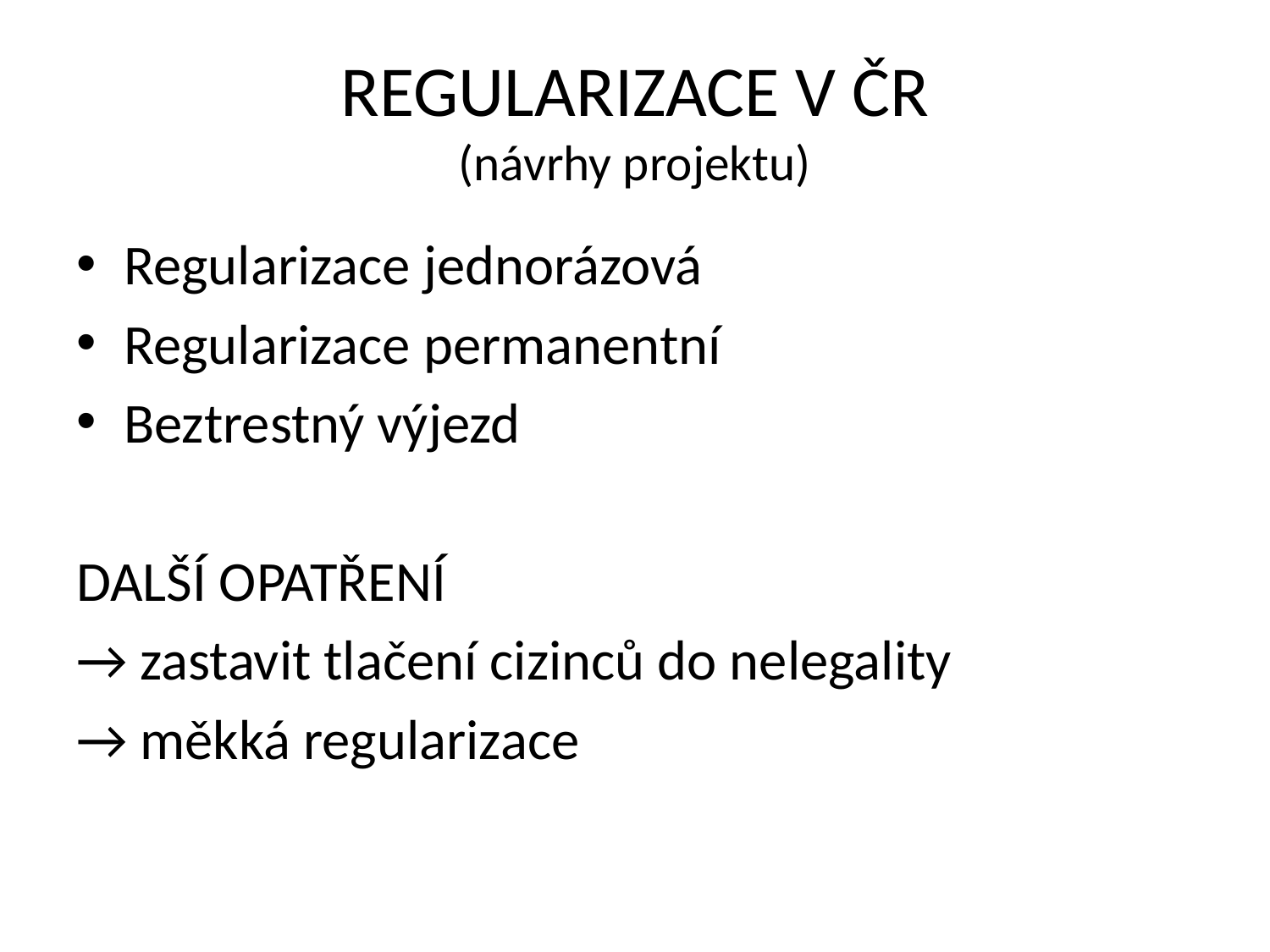

# REGULARIZACE V ČR (návrhy projektu)
Regularizace jednorázová
Regularizace permanentní
Beztrestný výjezd

DALŠÍ OPATŘENÍ
→ zastavit tlačení cizinců do nelegality
→ měkká regularizace